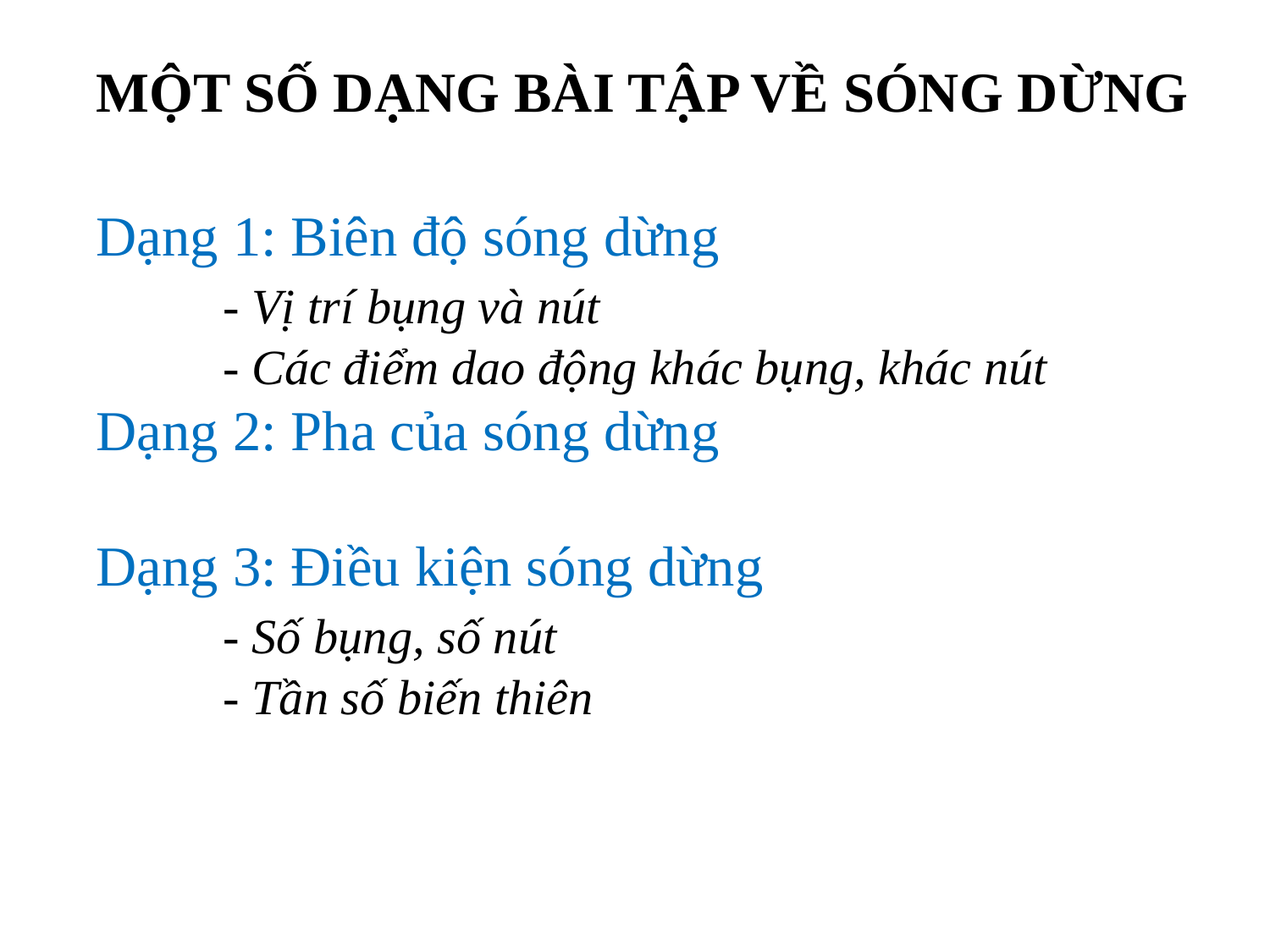

MỘT SỐ DẠNG BÀI TẬP VỀ SÓNG DỪNG

Dạng 1: Biên độ sóng dừng
	- Vị trí bụng và nút
	- Các điểm dao động khác bụng, khác nút
Dạng 2: Pha của sóng dừng

Dạng 3: Điều kiện sóng dừng
	- Số bụng, số nút
	- Tần số biến thiên